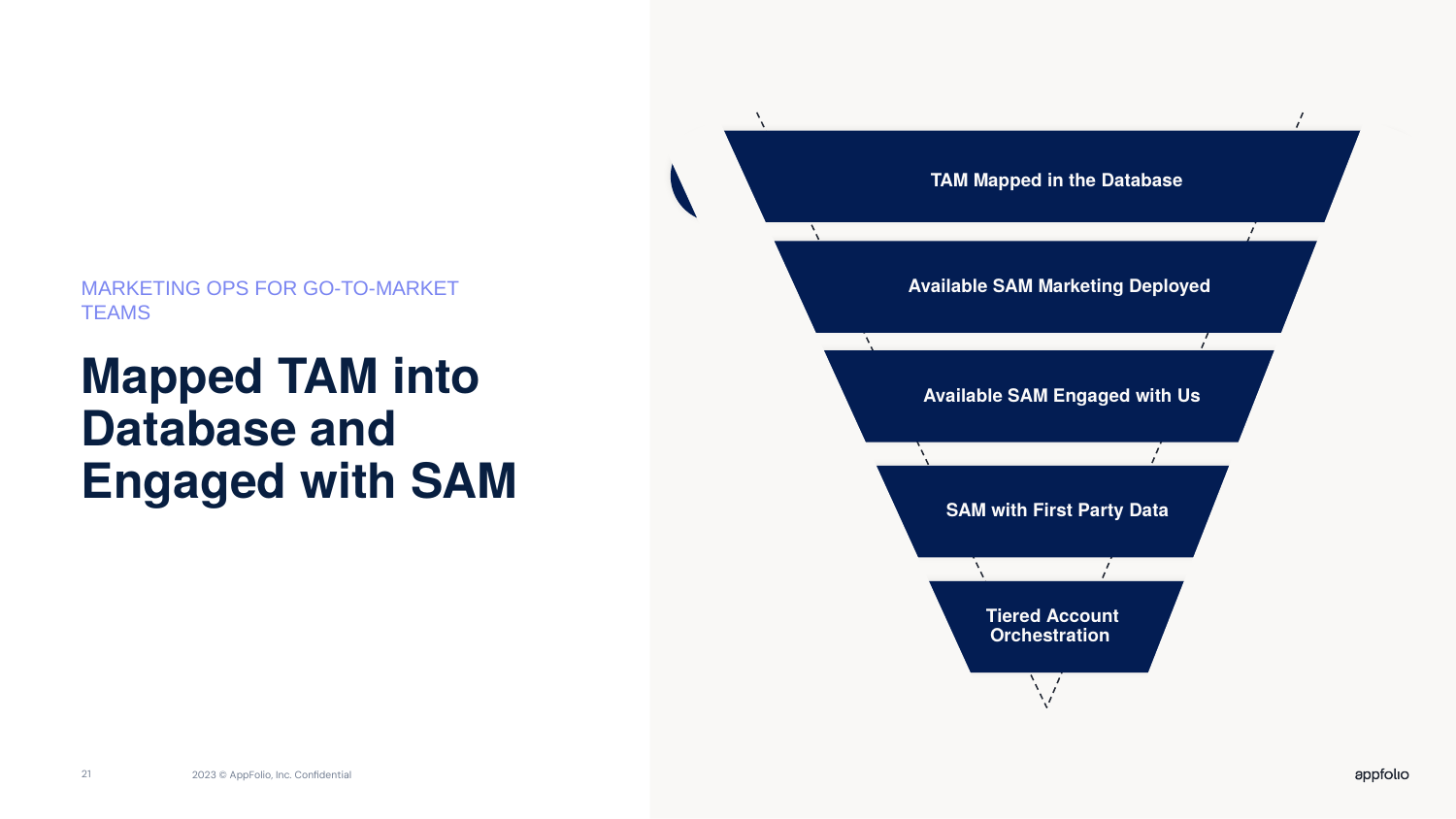

TAM Mapped in the Database

Available SAM Marketing Deployed
MARKETING OPS FOR GO-TO-MARKET TEAMS

Mapped TAM into Database and
Engaged with SAM
Available SAM Engaged with Us

SAM with First Party Data

Tiered Account
Orchestration